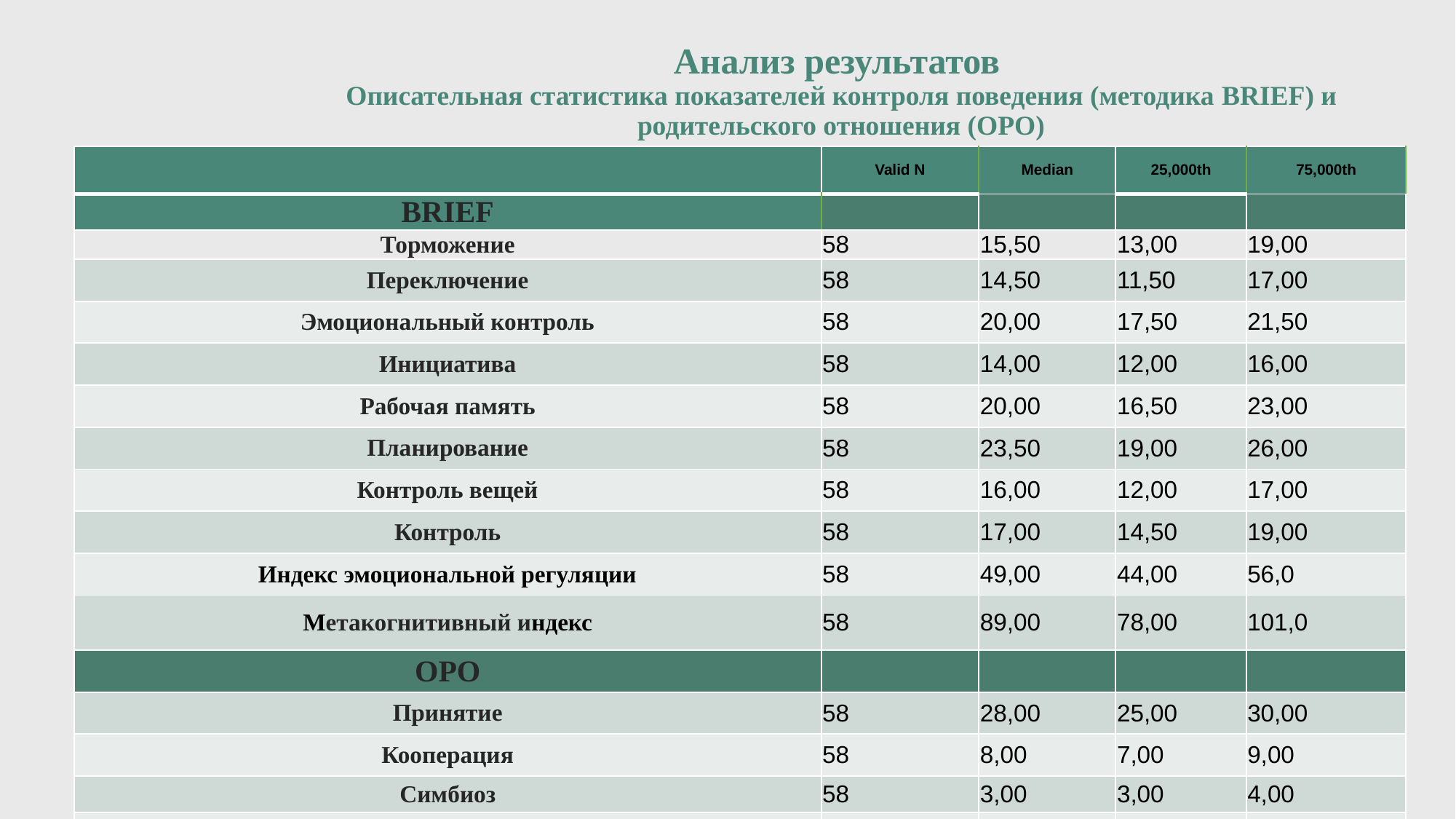

# Анализ результатов Описательная статистика показателей контроля поведения (методика BRIEF) и родительского отношения (ОРО)
|  | Valid N | Median | 25,000th | 75,000th |
| --- | --- | --- | --- | --- |
| BRIEF |  |  |  |  |
| Торможение | 58 | 15,50 | 13,00 | 19,00 |
| Переключение | 58 | 14,50 | 11,50 | 17,00 |
| Эмоциональный контроль | 58 | 20,00 | 17,50 | 21,50 |
| Инициатива | 58 | 14,00 | 12,00 | 16,00 |
| Рабочая память | 58 | 20,00 | 16,50 | 23,00 |
| Планирование | 58 | 23,50 | 19,00 | 26,00 |
| Контроль вещей | 58 | 16,00 | 12,00 | 17,00 |
| Контроль | 58 | 17,00 | 14,50 | 19,00 |
| Индекс эмоциональной регуляции | 58 | 49,00 | 44,00 | 56,0 |
| Метакогнитивный индекс | 58 | 89,00 | 78,00 | 101,0 |
| ОРО |  |  |  |  |
| Принятие | 58 | 28,00 | 25,00 | 30,00 |
| Кооперация | 58 | 8,00 | 7,00 | 9,00 |
| Симбиоз | 58 | 3,00 | 3,00 | 4,00 |
| Авторитарная гиперсоциализация | 58 | 2,00 | 1,00 | 3,00 |
| Маленький неудачник | 58 | 0,00 | 0,00 | 1,00 |